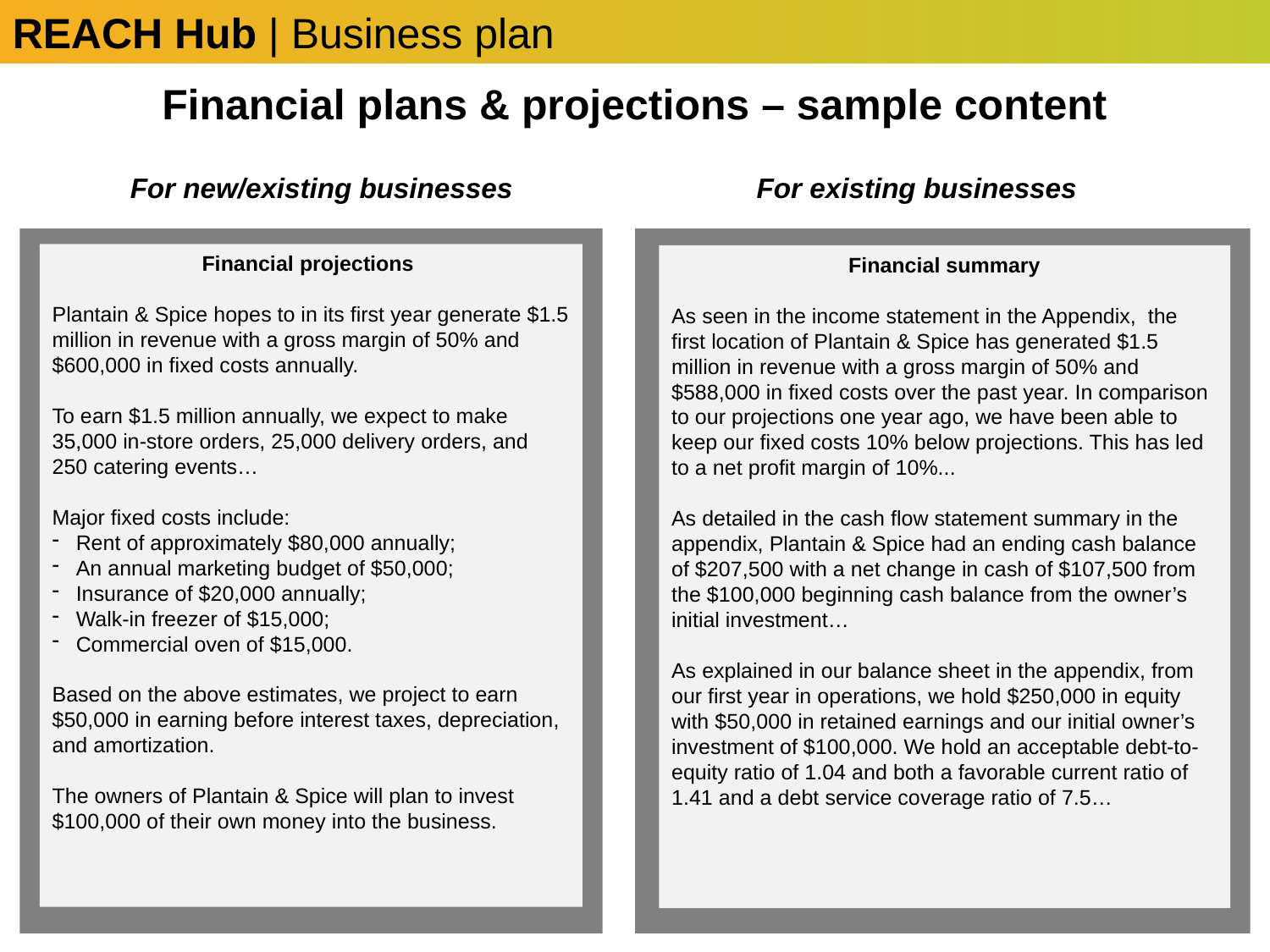

REACH Hub | Business plan
Financial plans & projections – sample content
For new/existing businesses
For existing businesses

Financial projections

Plantain & Spice hopes to in its first year generate $1.5 million in revenue with a gross margin of 50% and $600,000 in fixed costs annually.

To earn $1.5 million annually, we expect to make 35,000 in-store orders, 25,000 delivery orders, and 250 catering events…

Major fixed costs include:
Rent of approximately $80,000 annually;
An annual marketing budget of $50,000;
Insurance of $20,000 annually;
Walk-in freezer of $15,000;
Commercial oven of $15,000.

Based on the above estimates, we project to earn $50,000 in earning before interest taxes, depreciation, and amortization.

The owners of Plantain & Spice will plan to invest $100,000 of their own money into the business.
Financial summary

As seen in the income statement in the Appendix,  the first location of Plantain & Spice has generated $1.5 million in revenue with a gross margin of 50% and $588,000 in fixed costs over the past year. In comparison to our projections one year ago, we have been able to keep our fixed costs 10% below projections. This has led to a net profit margin of 10%...

As detailed in the cash flow statement summary in the appendix, Plantain & Spice had an ending cash balance of $207,500 with a net change in cash of $107,500 from the $100,000 beginning cash balance from the owner’s initial investment…

As explained in our balance sheet in the appendix, from our first year in operations, we hold $250,000 in equity with $50,000 in retained earnings and our initial owner’s investment of $100,000. We hold an acceptable debt-to-equity ratio of 1.04 and both a favorable current ratio of 1.41 and a debt service coverage ratio of 7.5…